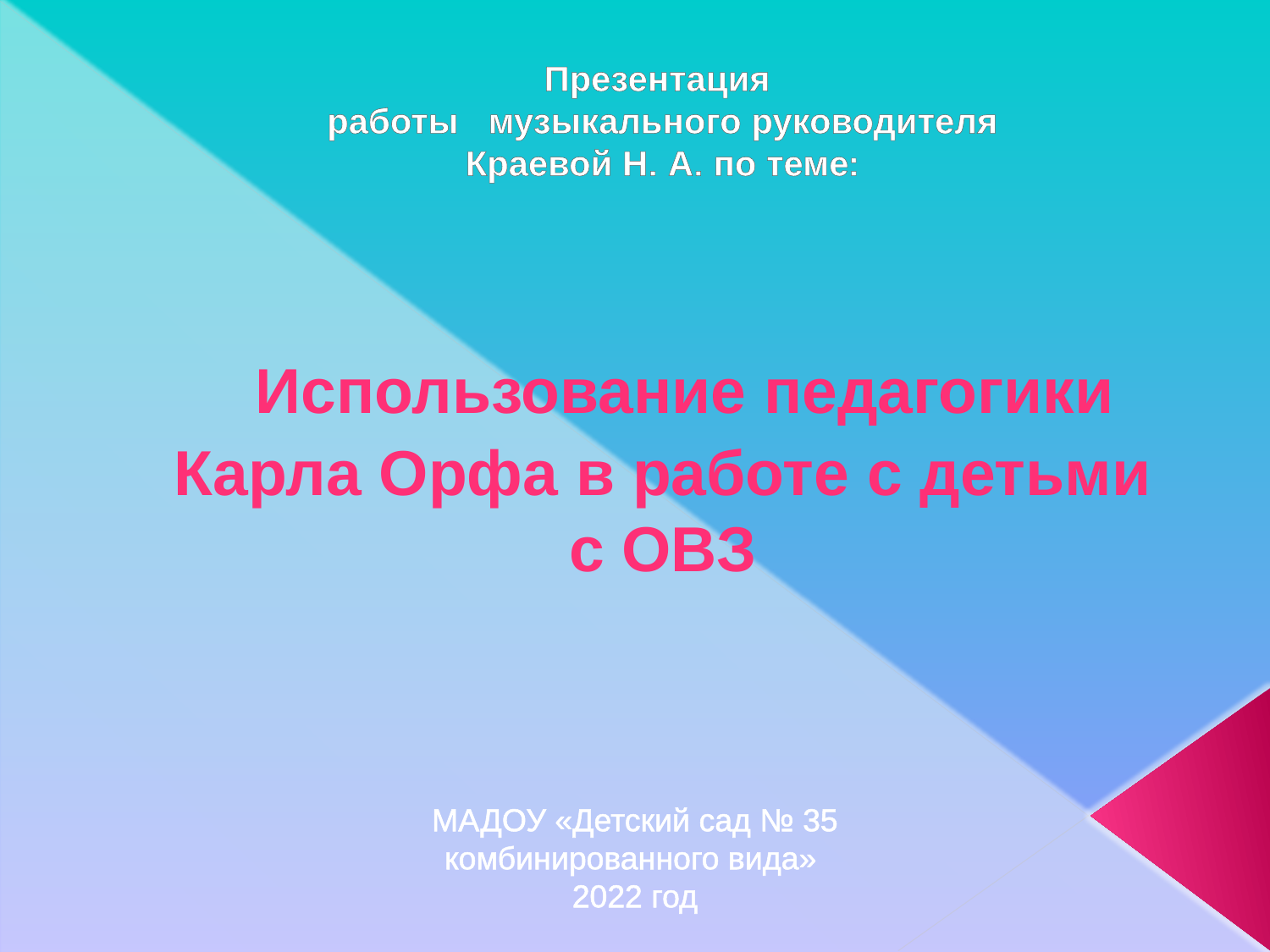

Презентация
 работы   музыкального руководителя
Краевой Н. А. по теме:
# Использование педагогики Карла Орфа в работе с детьми с ОВЗ
МАДОУ «Детский сад № 35 комбинированного вида»
2022 год